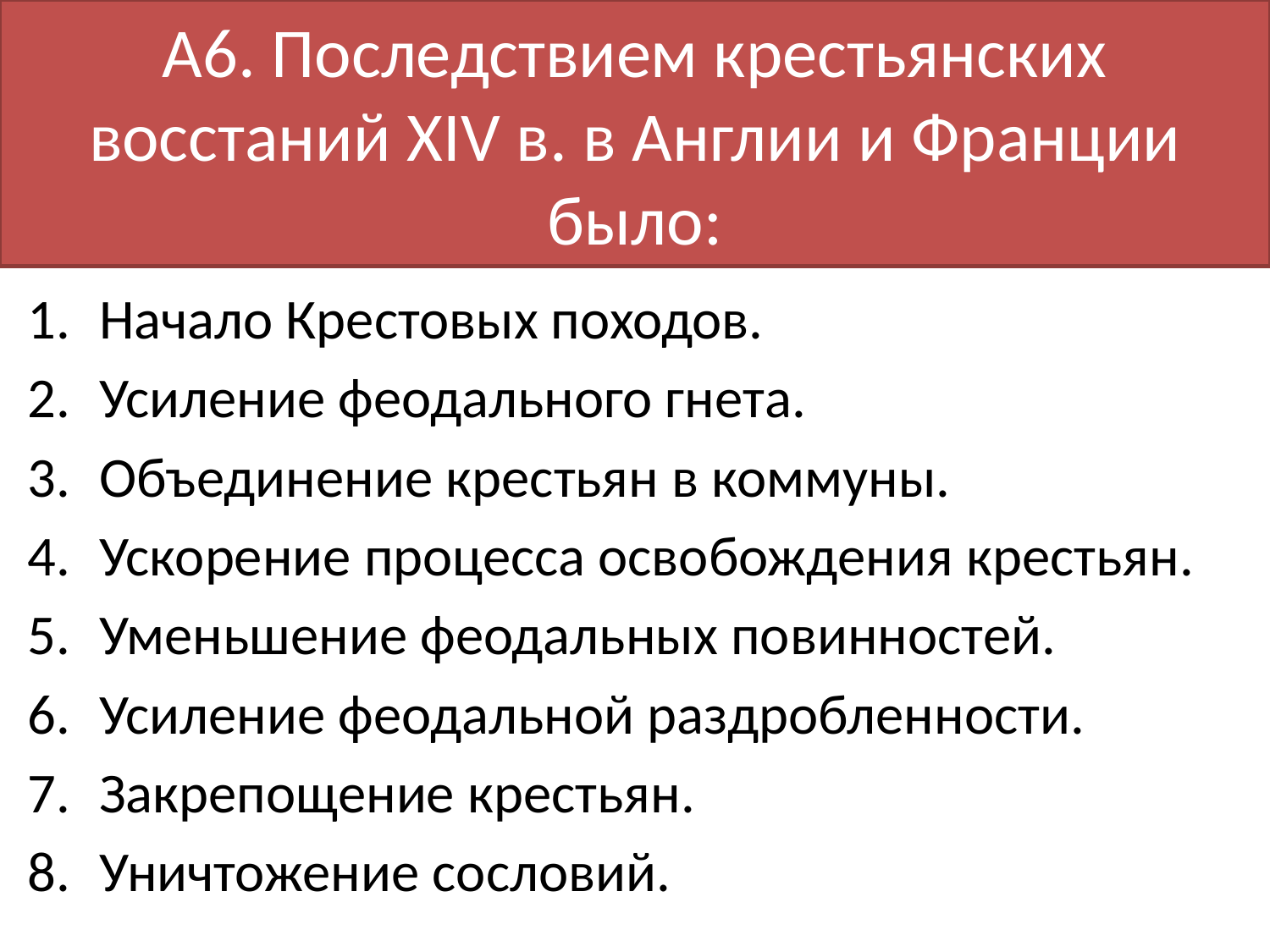

# А6. Последствием крестьянских восстаний XIV в. в Англии и Франции было:
Начало Крестовых походов.
Усиление феодального гнета.
Объединение крестьян в коммуны.
Ускорение процесса освобождения крестьян.
Уменьшение феодальных повинностей.
Усиление феодальной раздробленности.
Закрепощение крестьян.
Уничтожение сословий.